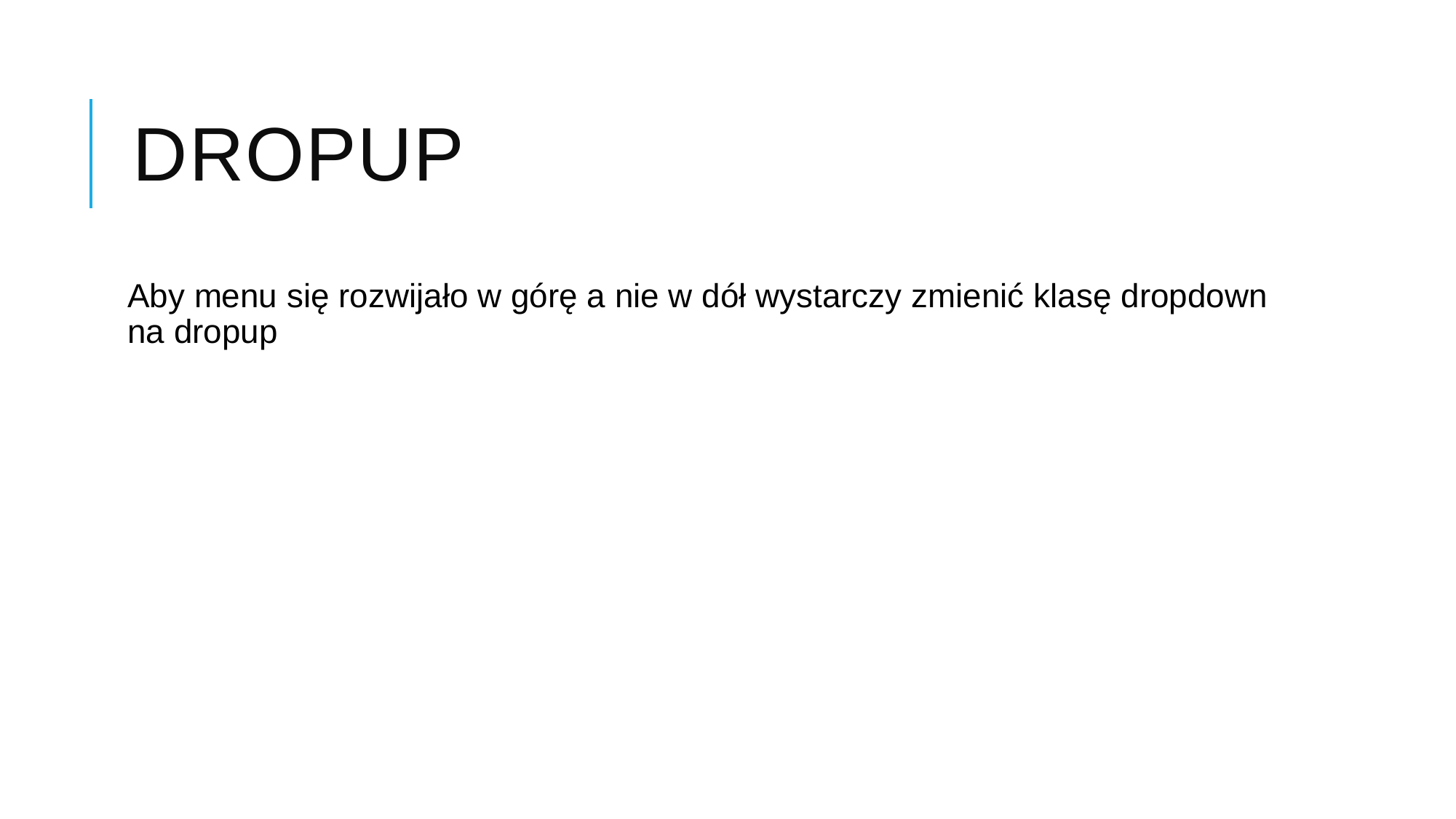

# Dropup
Aby menu się rozwijało w górę a nie w dół wystarczy zmienić klasę dropdown na dropup